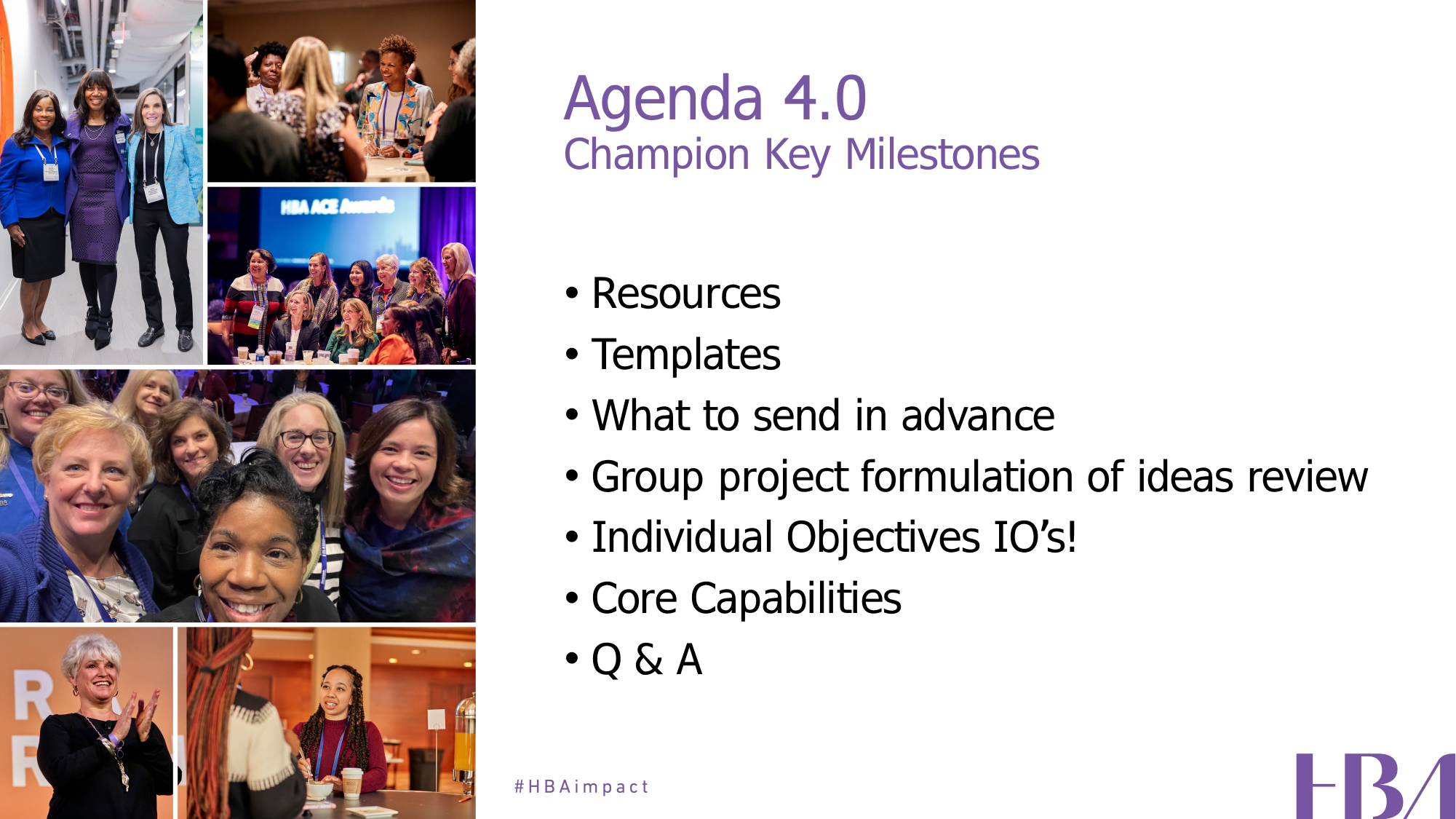

# Agenda 4.0 Champion Key Milestones
Resources
Templates
What to send in advance
Group project formulation of ideas review
Individual Objectives IO’s!
Core Capabilities
Q & A